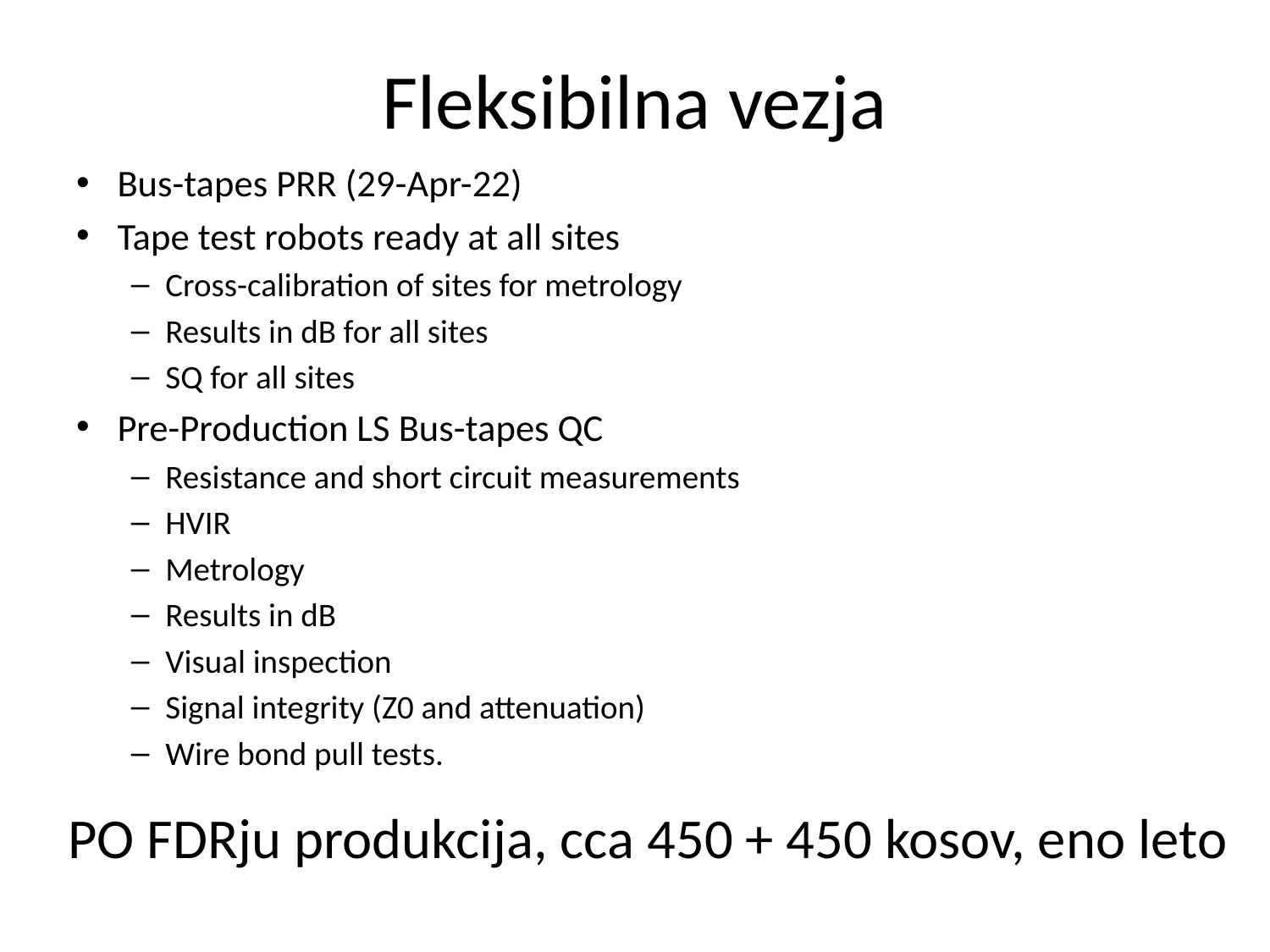

# Fleksibilna vezja
Bus-tapes PRR (29-Apr-22)
Tape test robots ready at all sites
Cross-calibration of sites for metrology
Results in dB for all sites
SQ for all sites
Pre-Production LS Bus-tapes QC
Resistance and short circuit measurements
HVIR
Metrology
Results in dB
Visual inspection
Signal integrity (Z0 and attenuation)
Wire bond pull tests.

PO FDRju produkcija, cca 450 + 450 kosov, eno leto